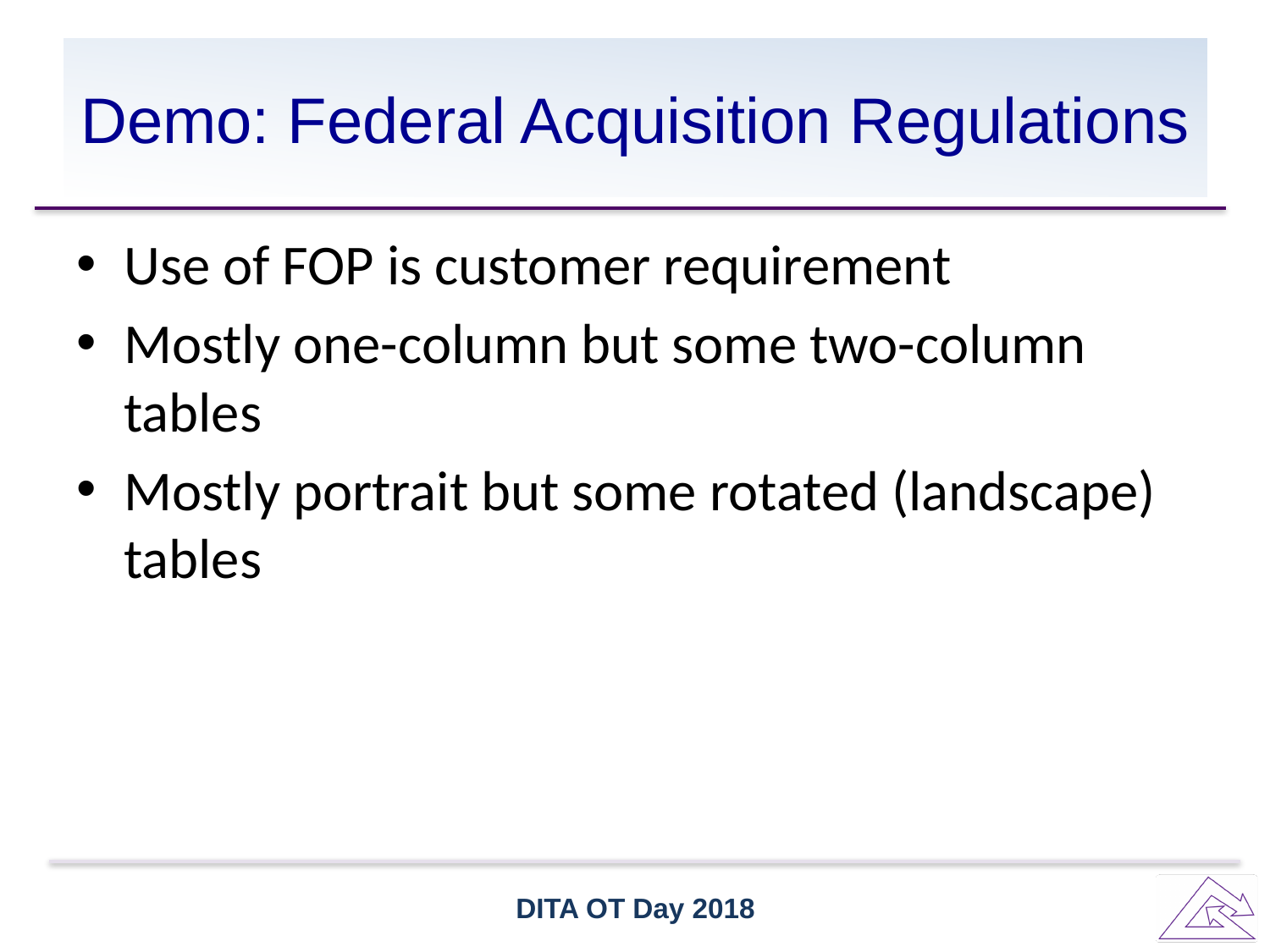

# Demo: Federal Acquisition Regulations
Use of FOP is customer requirement
Mostly one-column but some two-column tables
Mostly portrait but some rotated (landscape) tables
DITA OT Day 2018